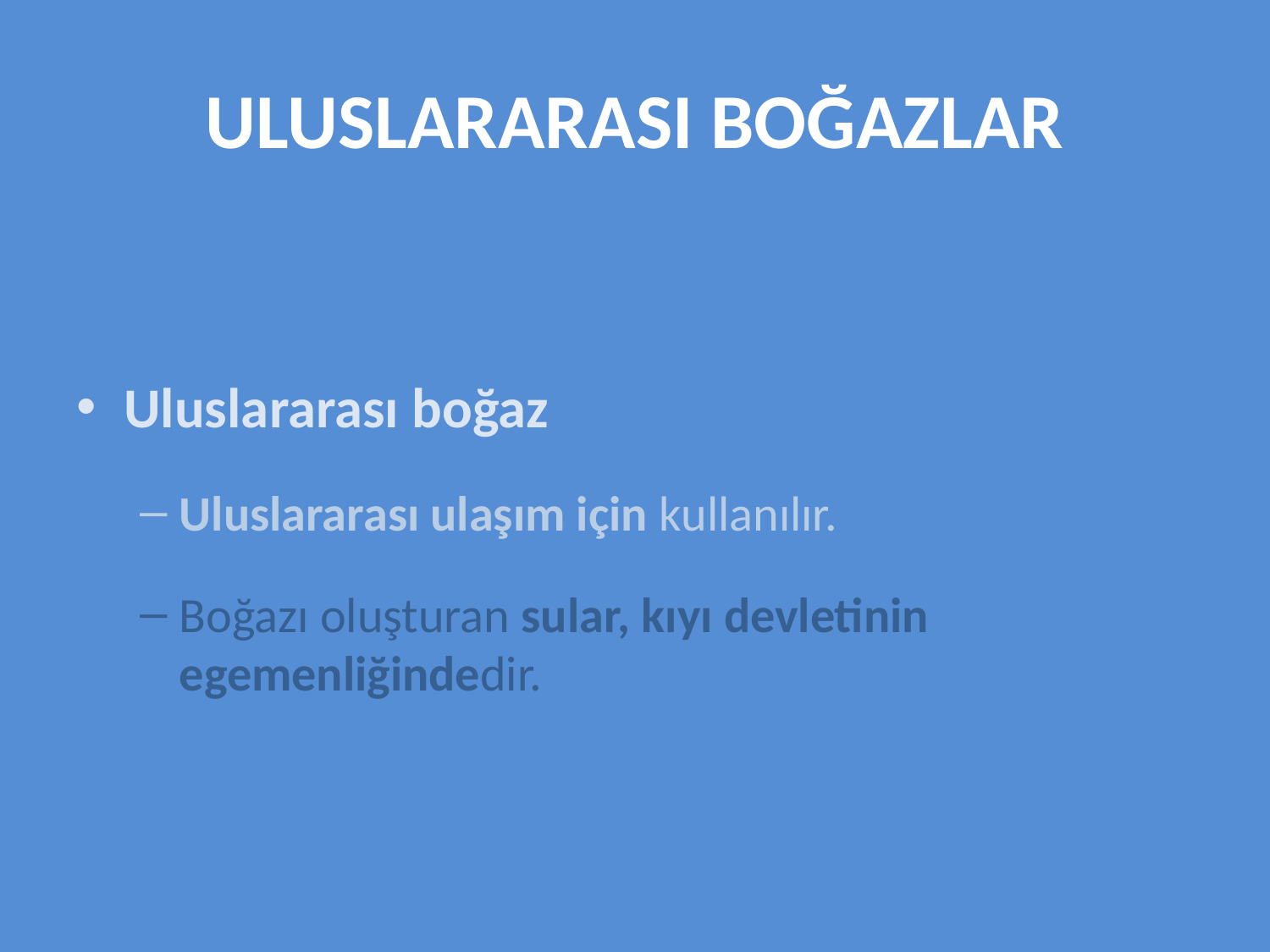

# ULUSLARARASI BOĞAZLAR
Uluslararası boğaz
Uluslararası ulaşım için kullanılır.
Boğazı oluşturan sular, kıyı devletinin egemenliğindedir.